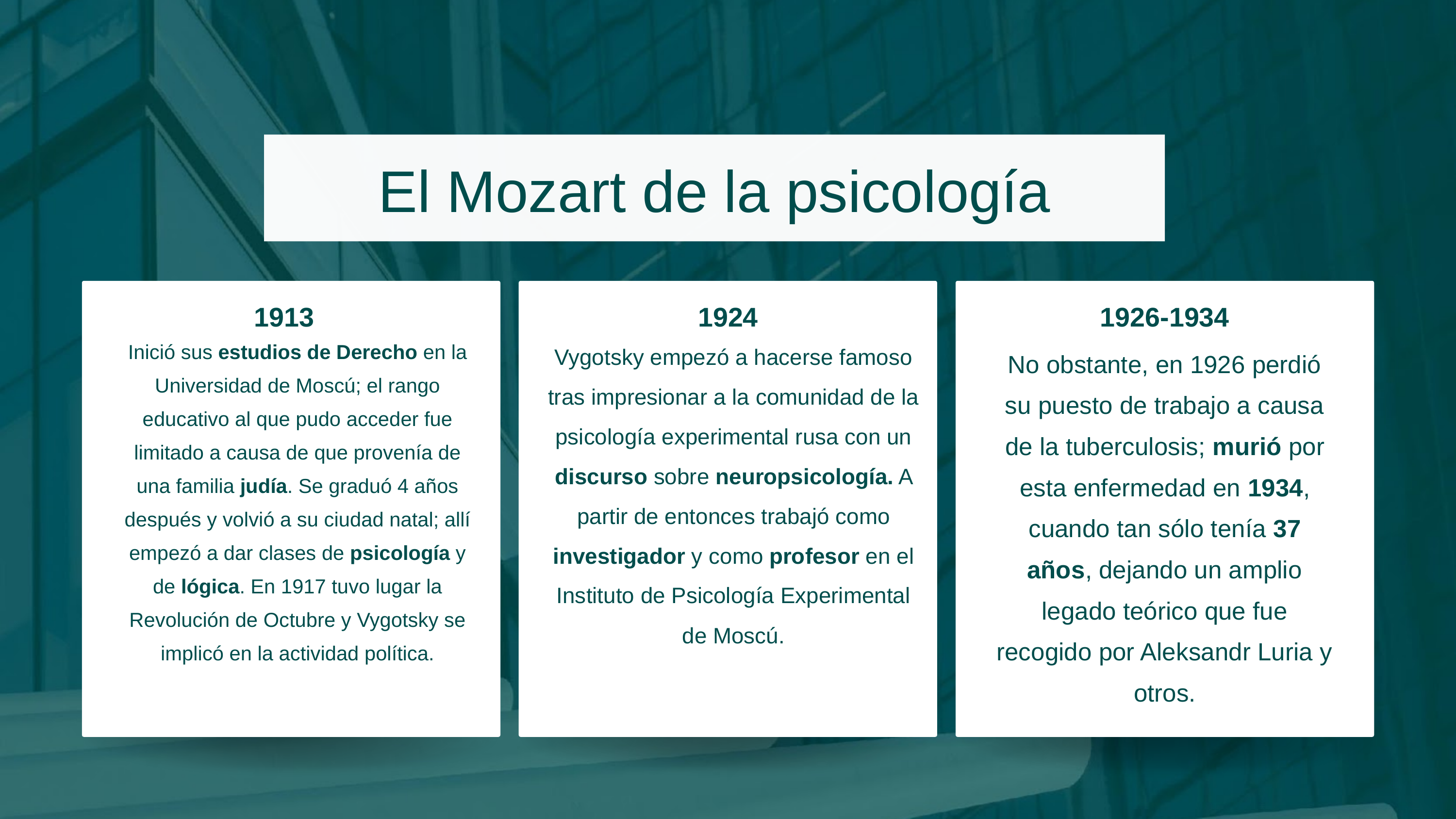

El Mozart de la psicología

1913
1924
1926-1934
Inició sus estudios de Derecho en la Universidad de Moscú; el rango educativo al que pudo acceder fue limitado a causa de que provenía de una familia judía. Se graduó 4 años después y volvió a su ciudad natal; allí empezó a dar clases de psicología y de lógica. En 1917 tuvo lugar la Revolución de Octubre y Vygotsky se implicó en la actividad política.

Vygotsky empezó a hacerse famoso tras impresionar a la comunidad de la psicología experimental rusa con un discurso sobre neuropsicología. A partir de entonces trabajó como investigador y como profesor en el Instituto de Psicología Experimental de Moscú.
No obstante, en 1926 perdió su puesto de trabajo a causa de la tuberculosis; murió por esta enfermedad en 1934, cuando tan sólo tenía 37 años, dejando un amplio legado teórico que fue recogido por Aleksandr Luria y otros.